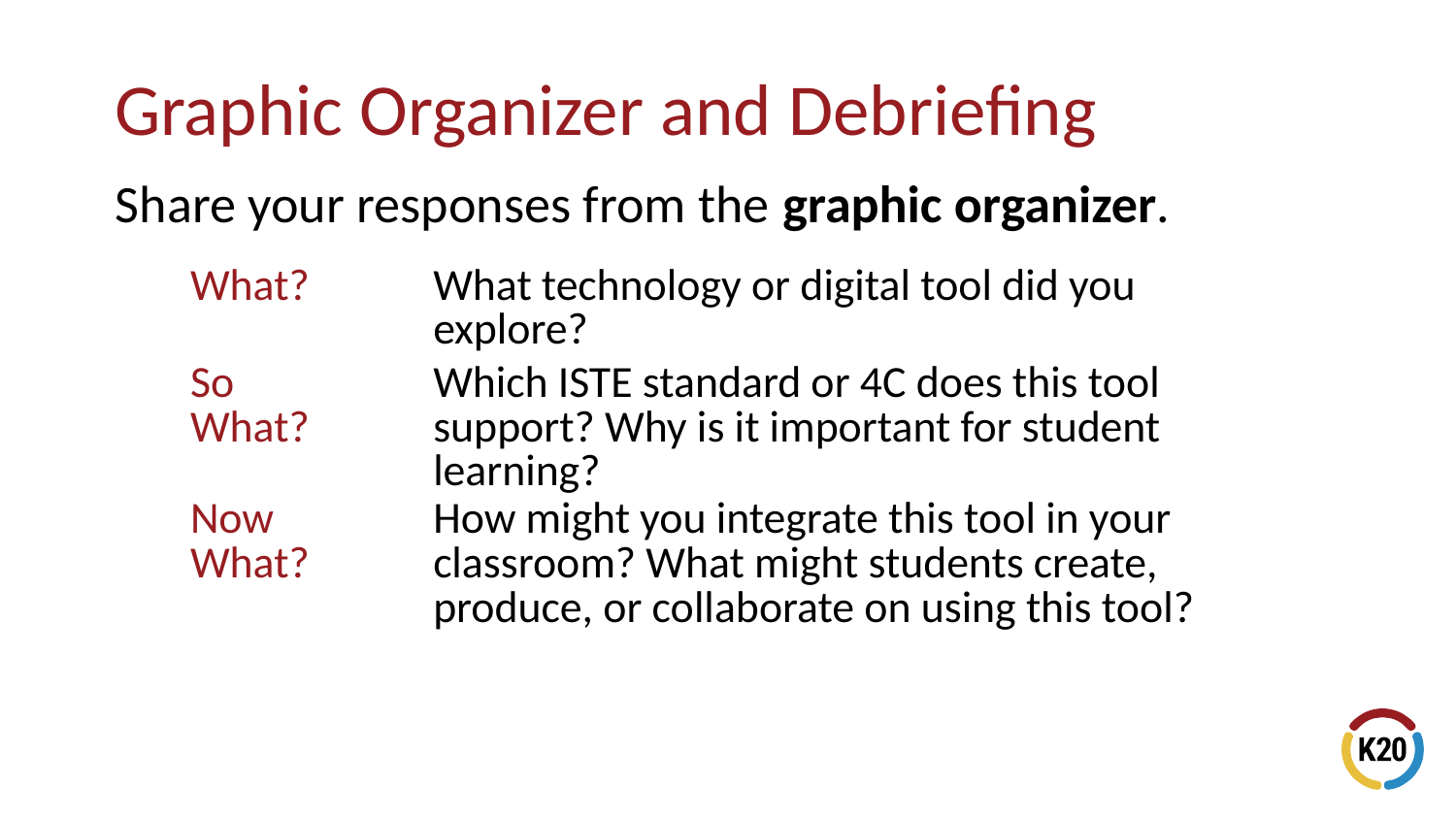

# Graphic Organizer and Debriefing
Share your responses from the graphic organizer.
| What? | What technology or digital tool did you explore? |
| --- | --- |
| So What? | Which ISTE standard or 4C does this tool support? Why is it important for student learning? |
| Now What? | How might you integrate this tool in your classroom? What might students create, produce, or collaborate on using this tool? |